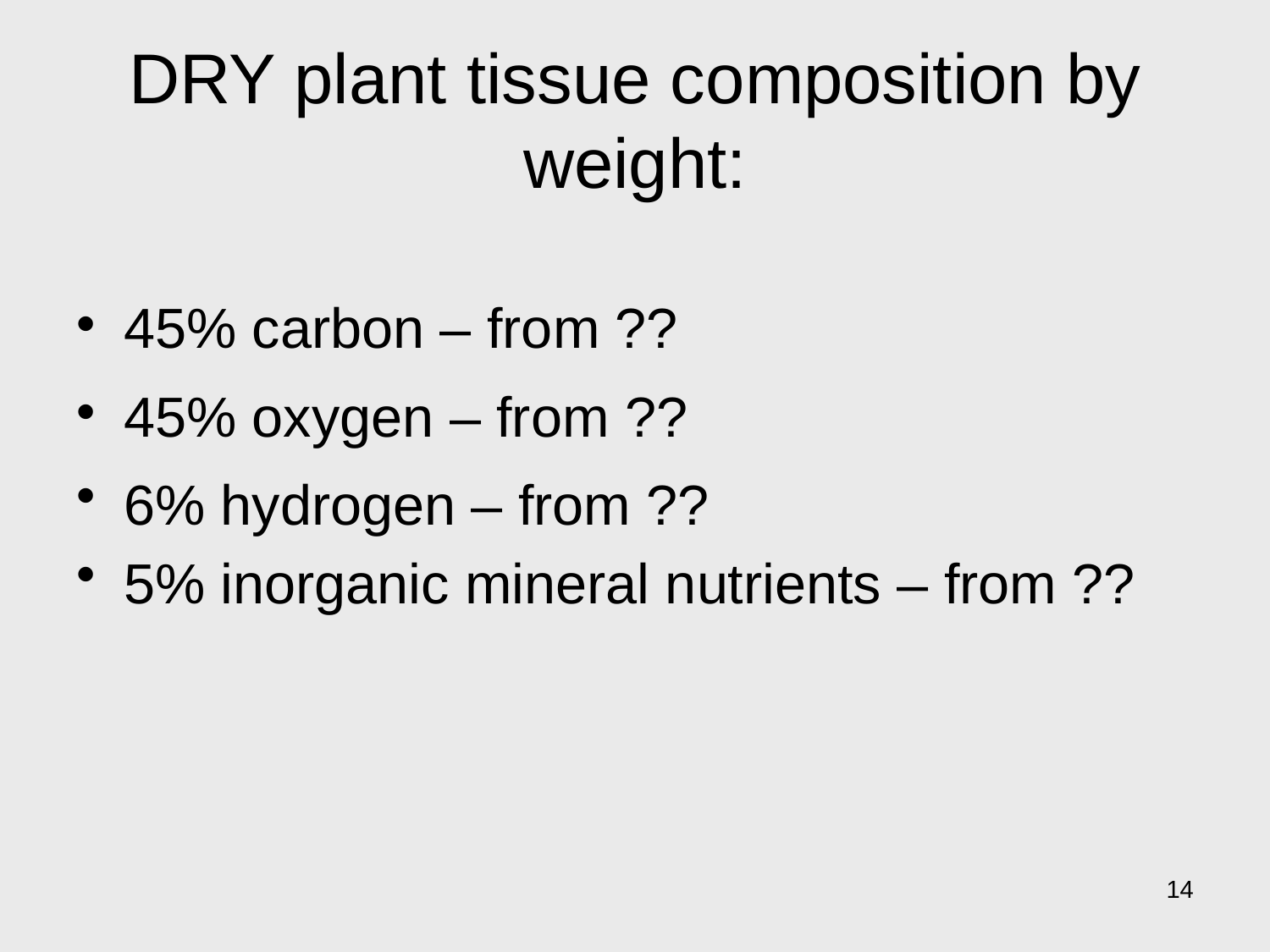

# DRY plant tissue composition by weight:
45% carbon – from ?? CO2
45% oxygen – from ?? CO2
6% hydrogen – from ?? water
5% inorganic mineral nutrients – from ?? soil
14